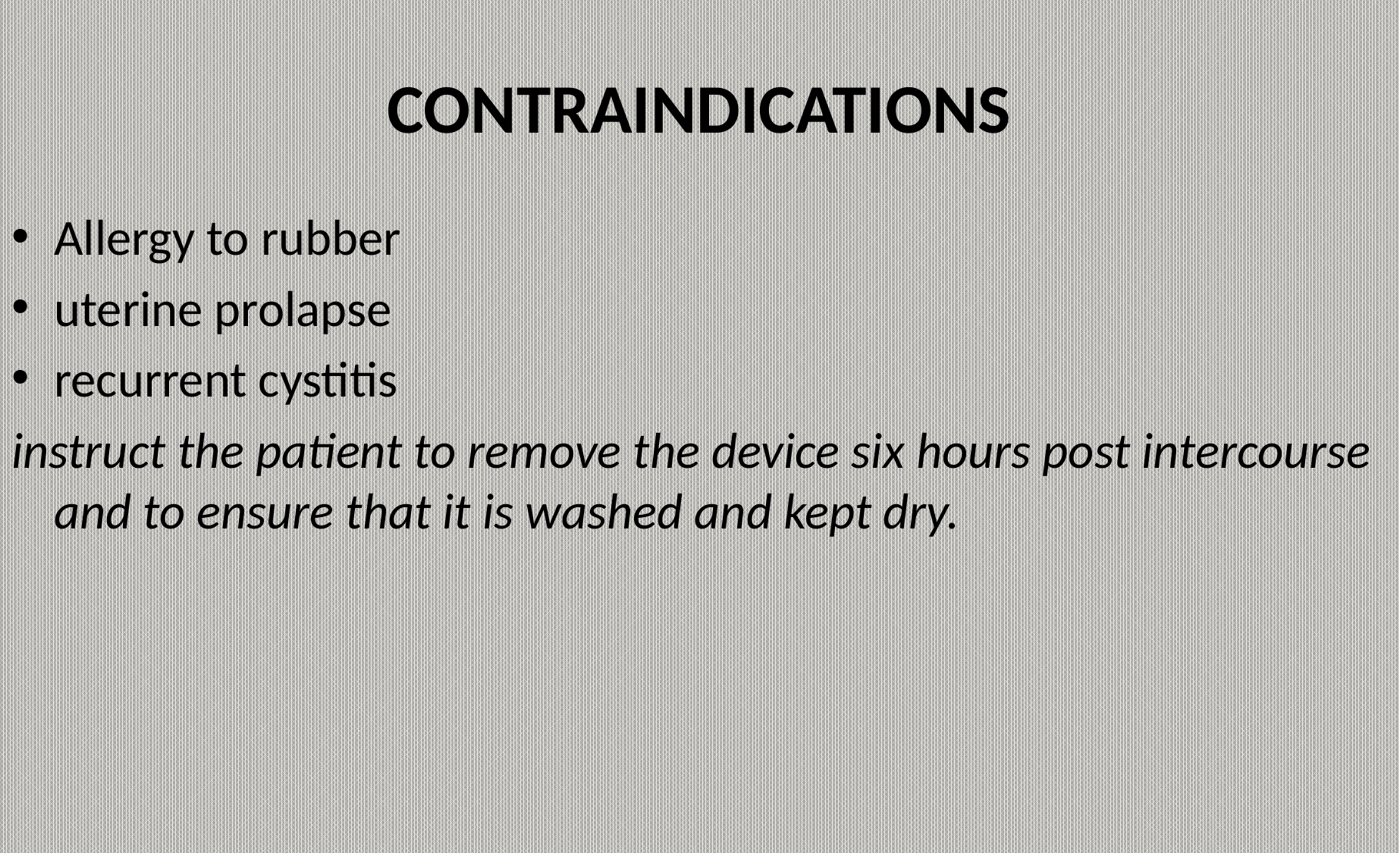

# CONTRAINDICATIONS
Allergy to rubber
uterine prolapse
recurrent cystitis
instruct the patient to remove the device six hours post intercourse and to ensure that it is washed and kept dry.